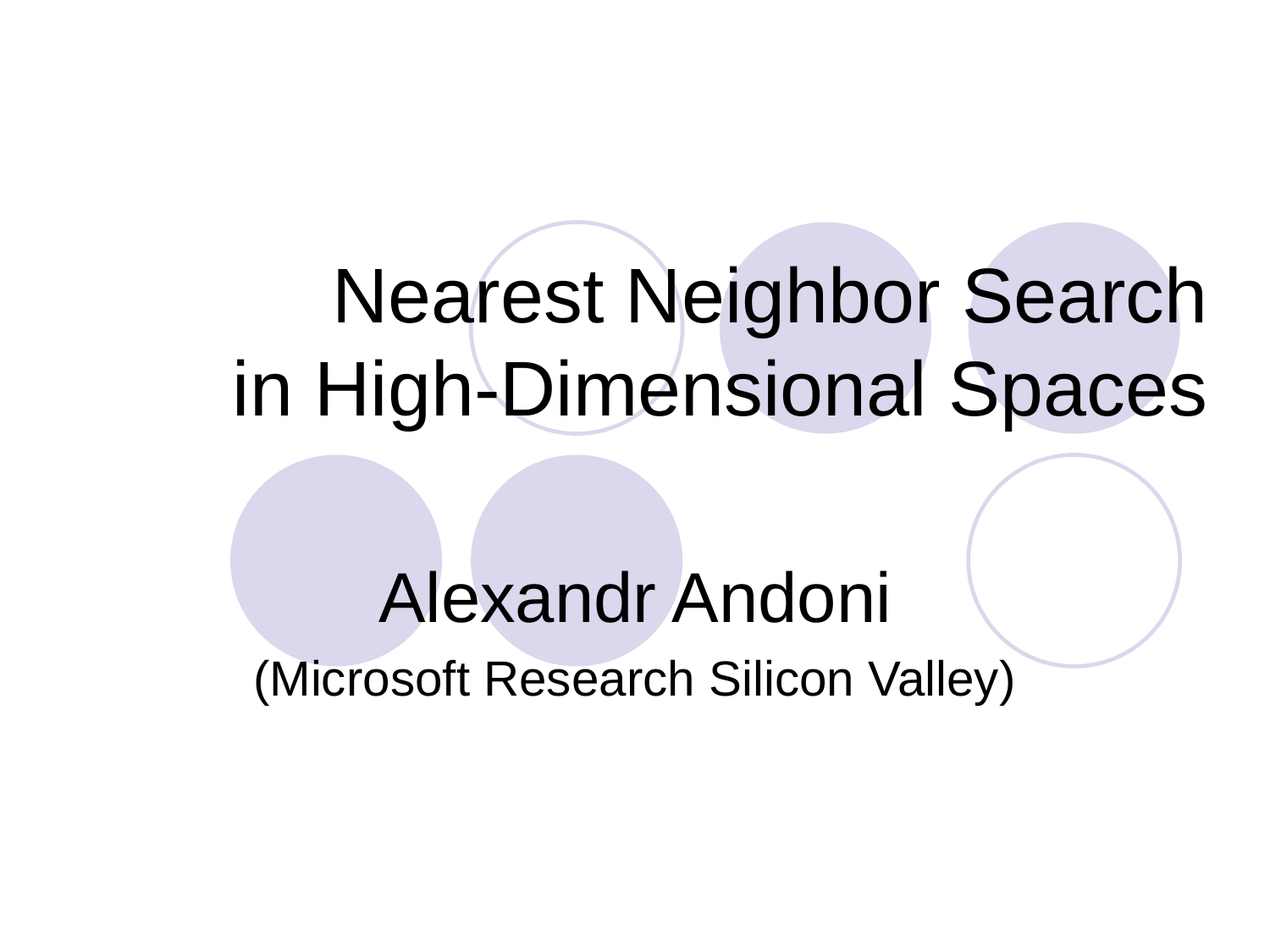

# Nearest Neighbor Search in High-Dimensional Spaces
Alexandr Andoni
(Microsoft Research Silicon Valley)